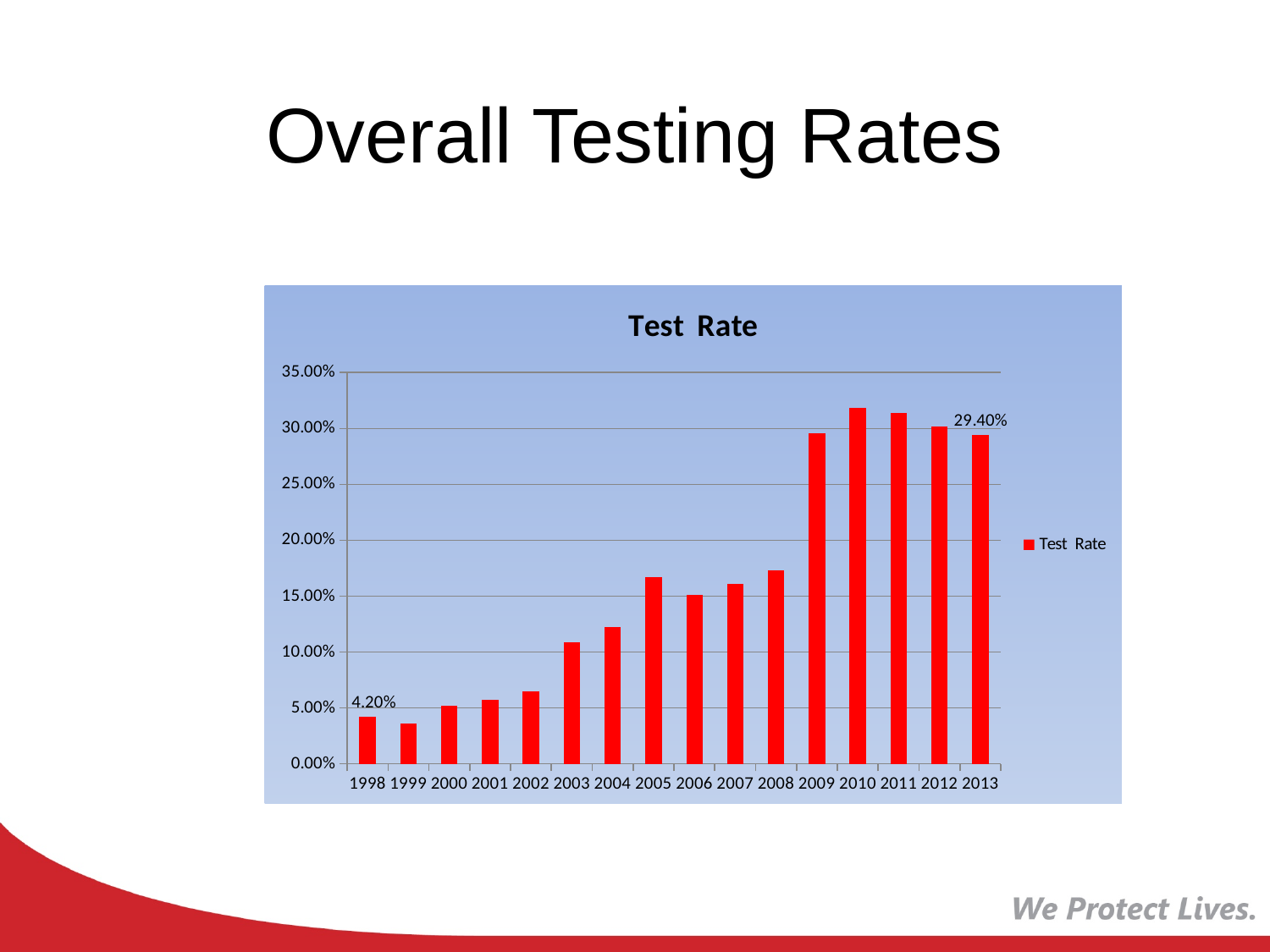

# Overall Testing Rates

### Chart:

| Category | Test  Rate |
|---|---|
| 1998 | 0.042 |
| 1999 | 0.036 |
| 2000 | 0.052 |
| 2001 | 0.057 |
| 2002 | 0.065 |
| 2003 | 0.109 |
| 2004 | 0.122 |
| 2005 | 0.167 |
| 2006 | 0.151 |
| 2007 | 0.161 |
| 2008 | 0.173 |
| 2009 | 0.296 |
| 2010 | 0.318 |
| 2011 | 0.314 |
| 2012 | 0.302 |
| 2013 | 0.294 |